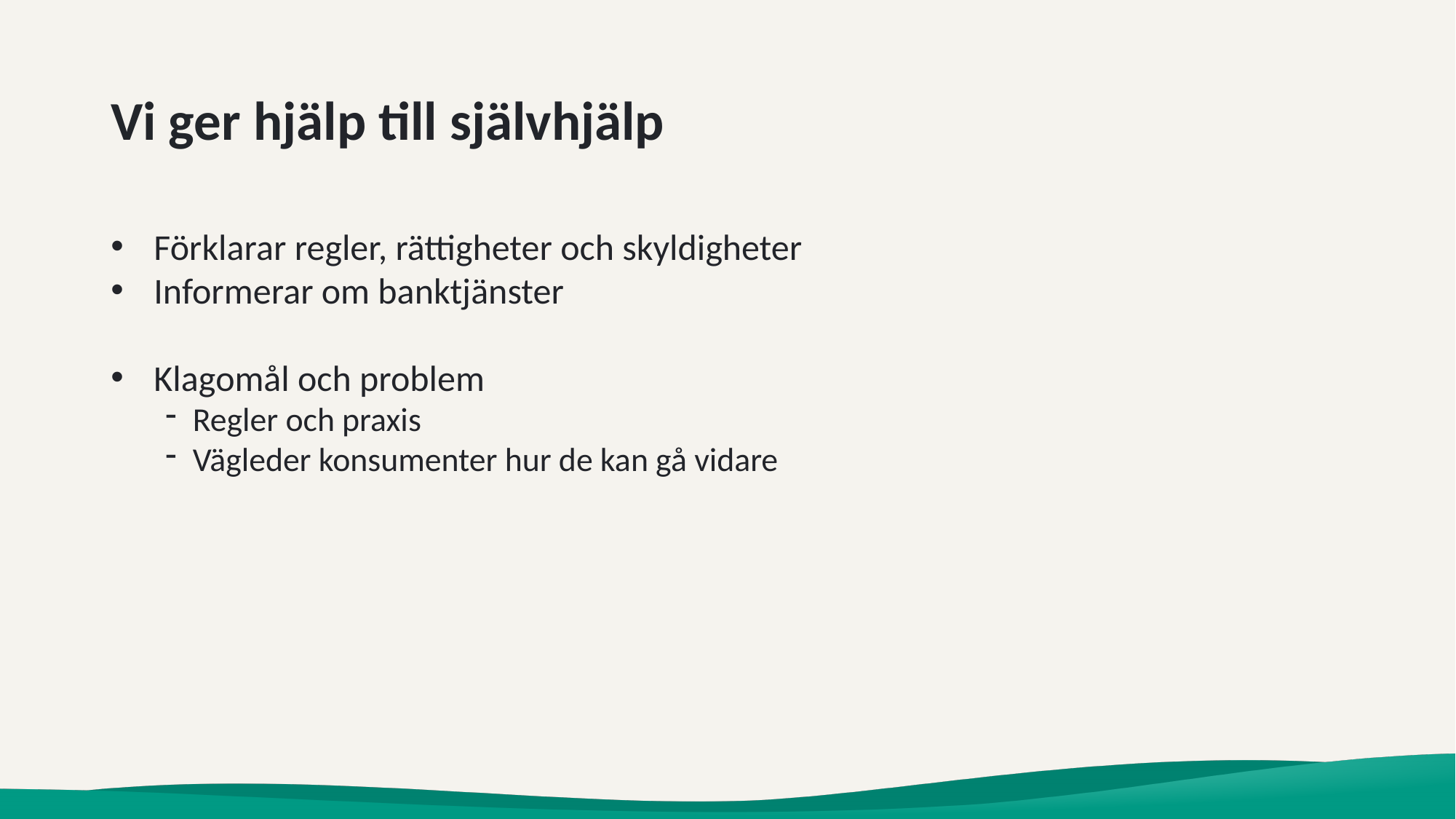

# Vi ger hjälp till självhjälp
Förklarar regler, rättigheter och skyldigheter
Informerar om banktjänster

Klagomål och problem
Regler och praxis
Vägleder konsumenter hur de kan gå vidare